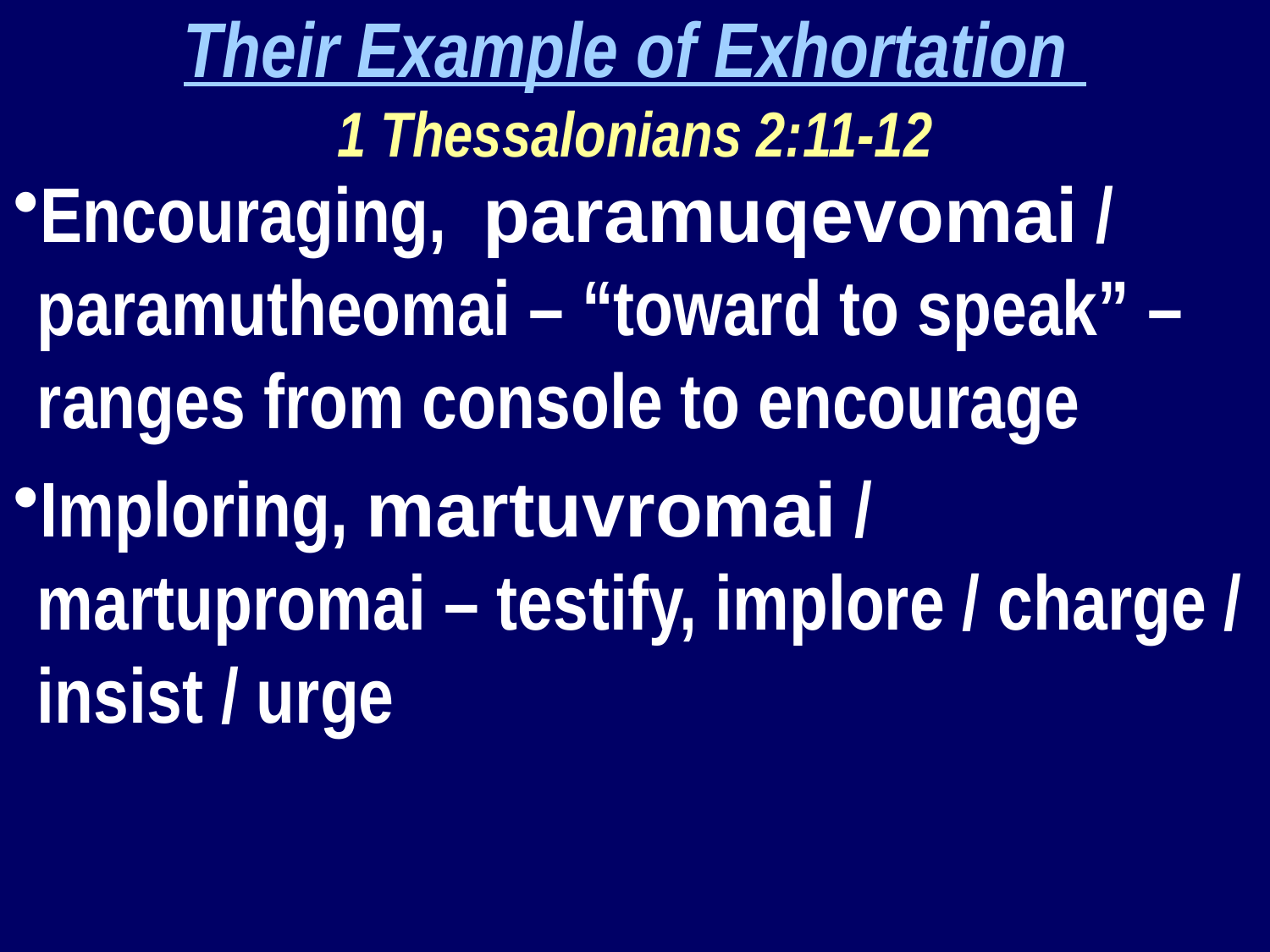

Their Example of Exhortation
1 Thessalonians 2:11-12
Encouraging,  paramuqevomai / paramutheomai – “toward to speak” – ranges from console to encourage
Imploring, martuvromai / martupromai – testify, implore / charge / insist / urge